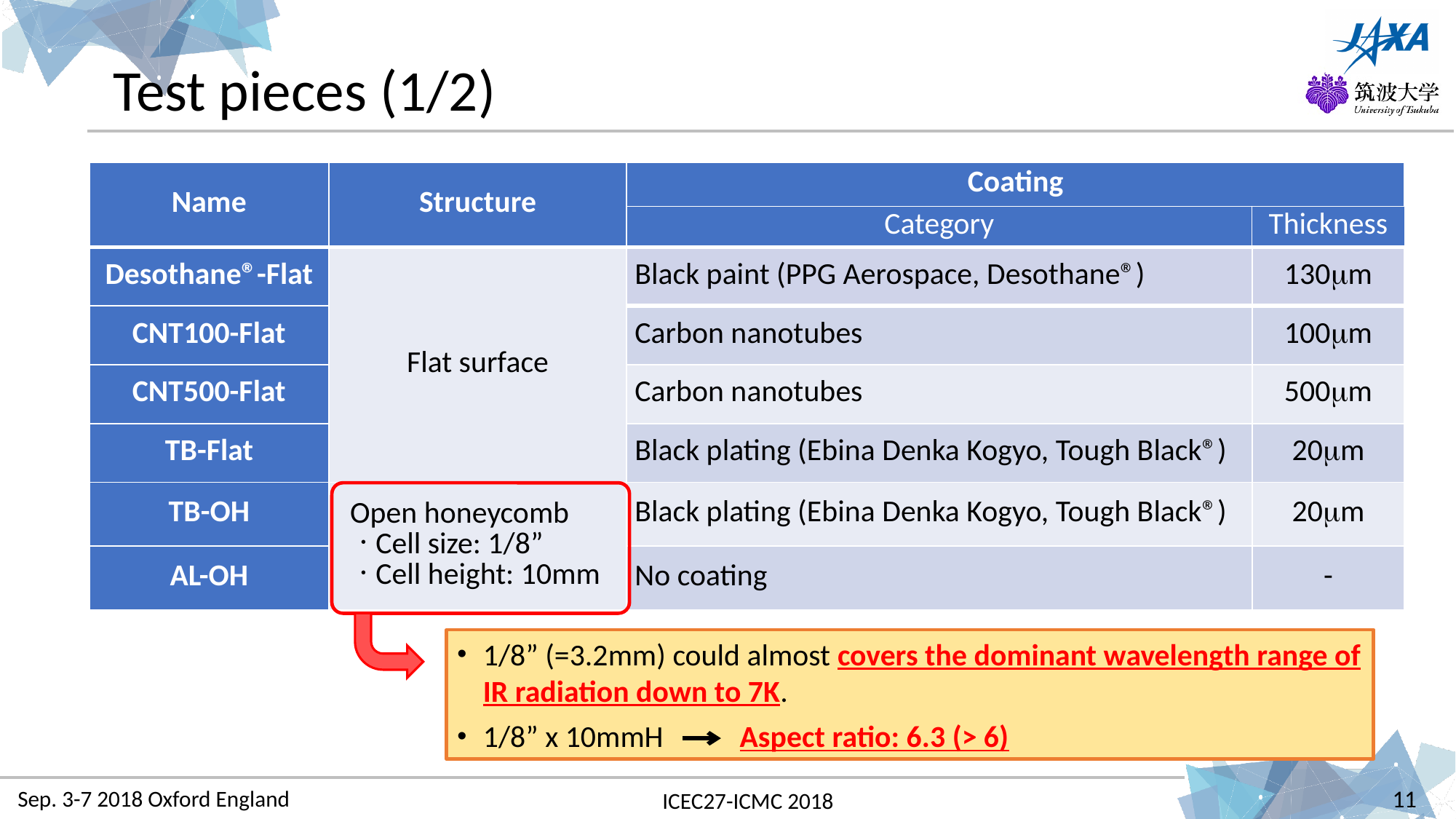

# Test pieces (1/2)
| Name | Structure | Coating |  |
| --- | --- | --- | --- |
|  |  | Category | Thickness |
| Desothane®-Flat | Flat surface | Black paint (PPG Aerospace, Desothane®) | 130μm |
| CNT100-Flat |  | Carbon nanotubes | 100μm |
| CNT500-Flat |  | Carbon nanotubes | 500μm |
| TB-Flat |  | Black plating (Ebina Denka Kogyo, Tough Black®) | 20μm |
| TB-OH | Open honeycomb Cell size: 1/8” Cell height: 10mm | Black plating (Ebina Denka Kogyo, Tough Black®) | 20μm |
| AL-OH |  | No coating | - |

1/8” (=3.2mm) could almost covers the dominant wavelength range of IR radiation down to 7K.
1/8” x 10mmH           Aspect ratio: 6.3 (> 6)